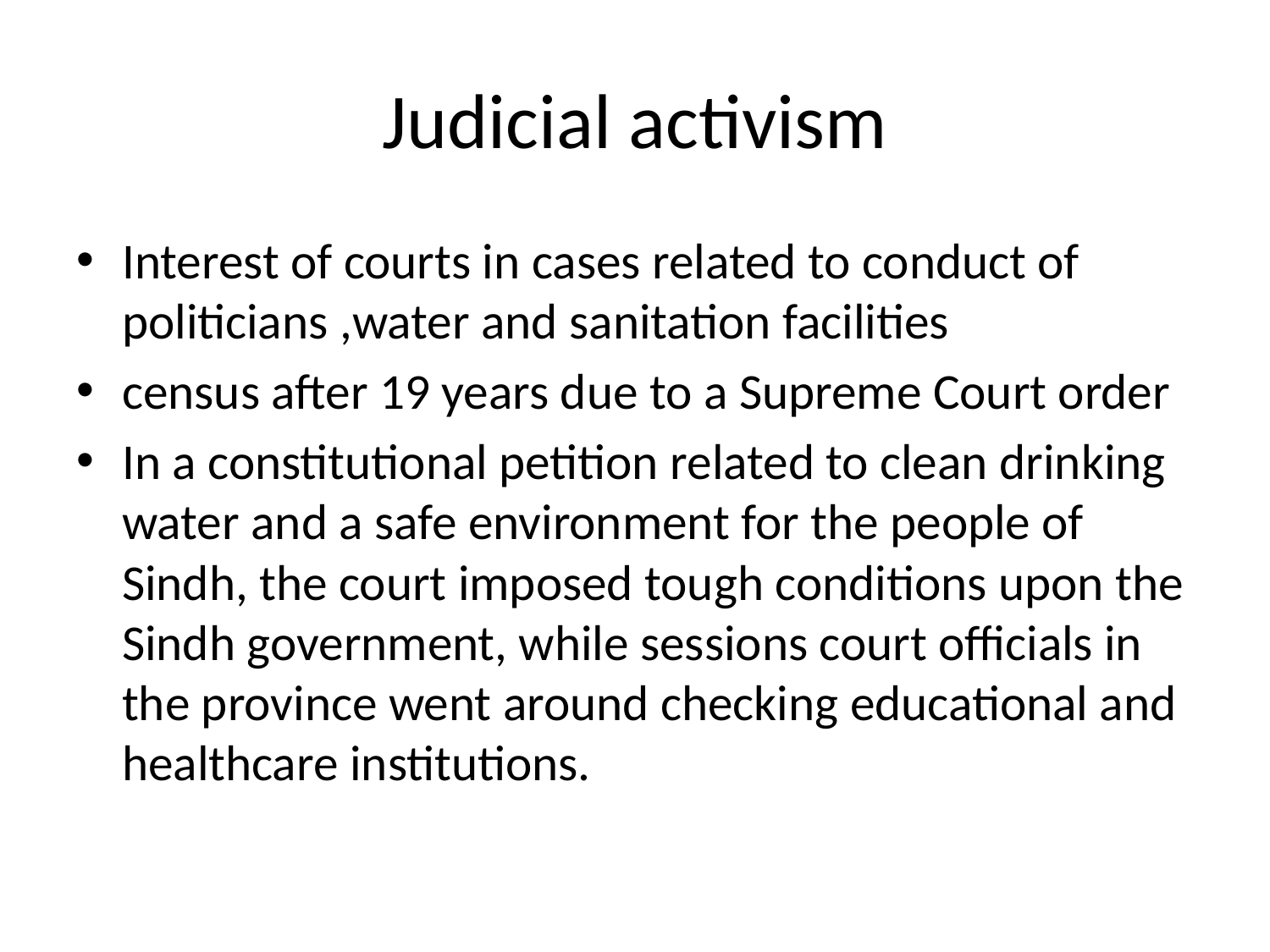

# Judicial activism
Interest of courts in cases related to conduct of politicians ,water and sanitation facilities
census after 19 years due to a Supreme Court order
In a constitutional petition related to clean drinking water and a safe environment for the people of Sindh, the court imposed tough conditions upon the Sindh government, while sessions court officials in the province went around checking educational and healthcare institutions.